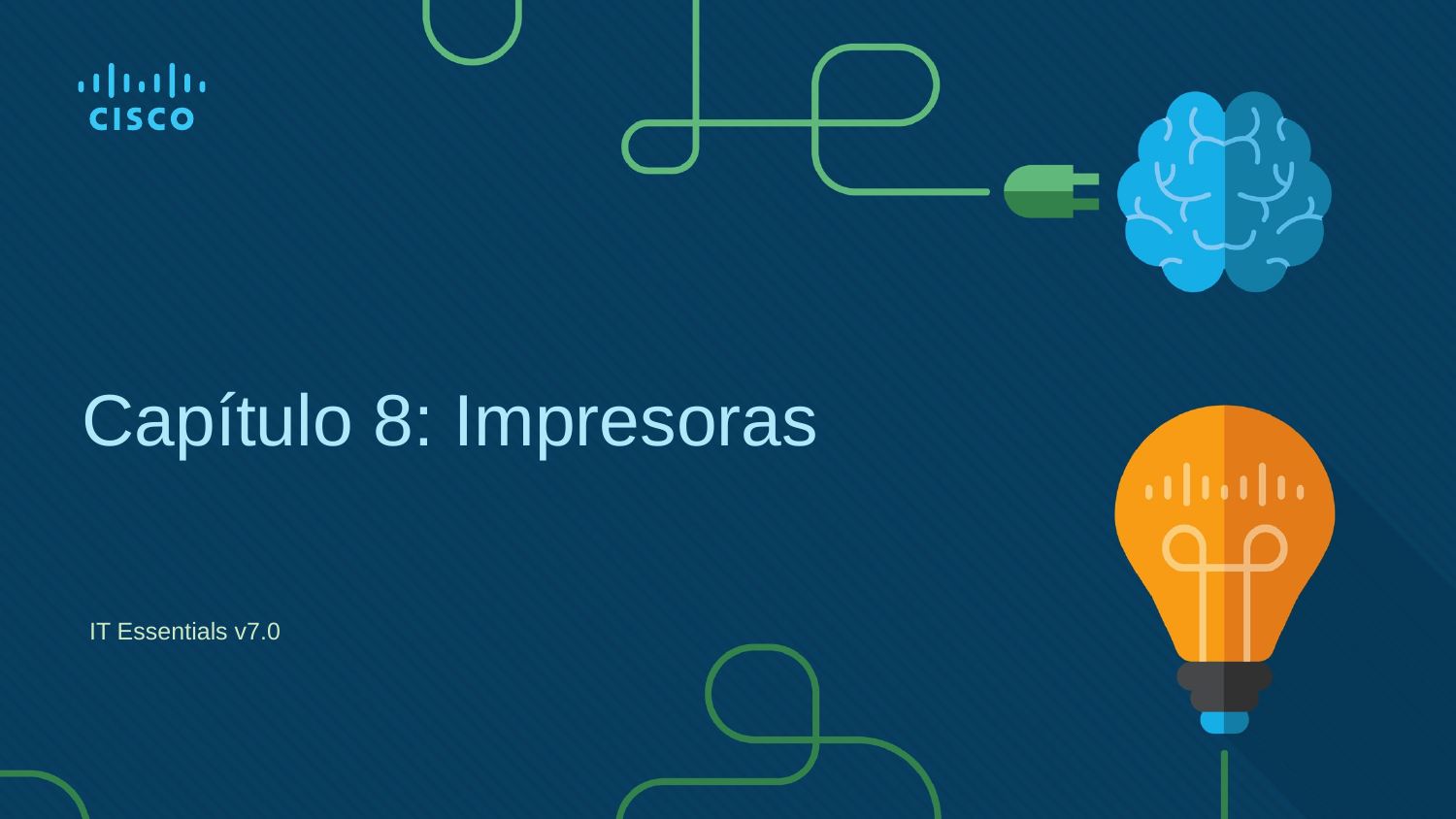

# Capítulo 8: Impresoras
IT Essentials v7.0